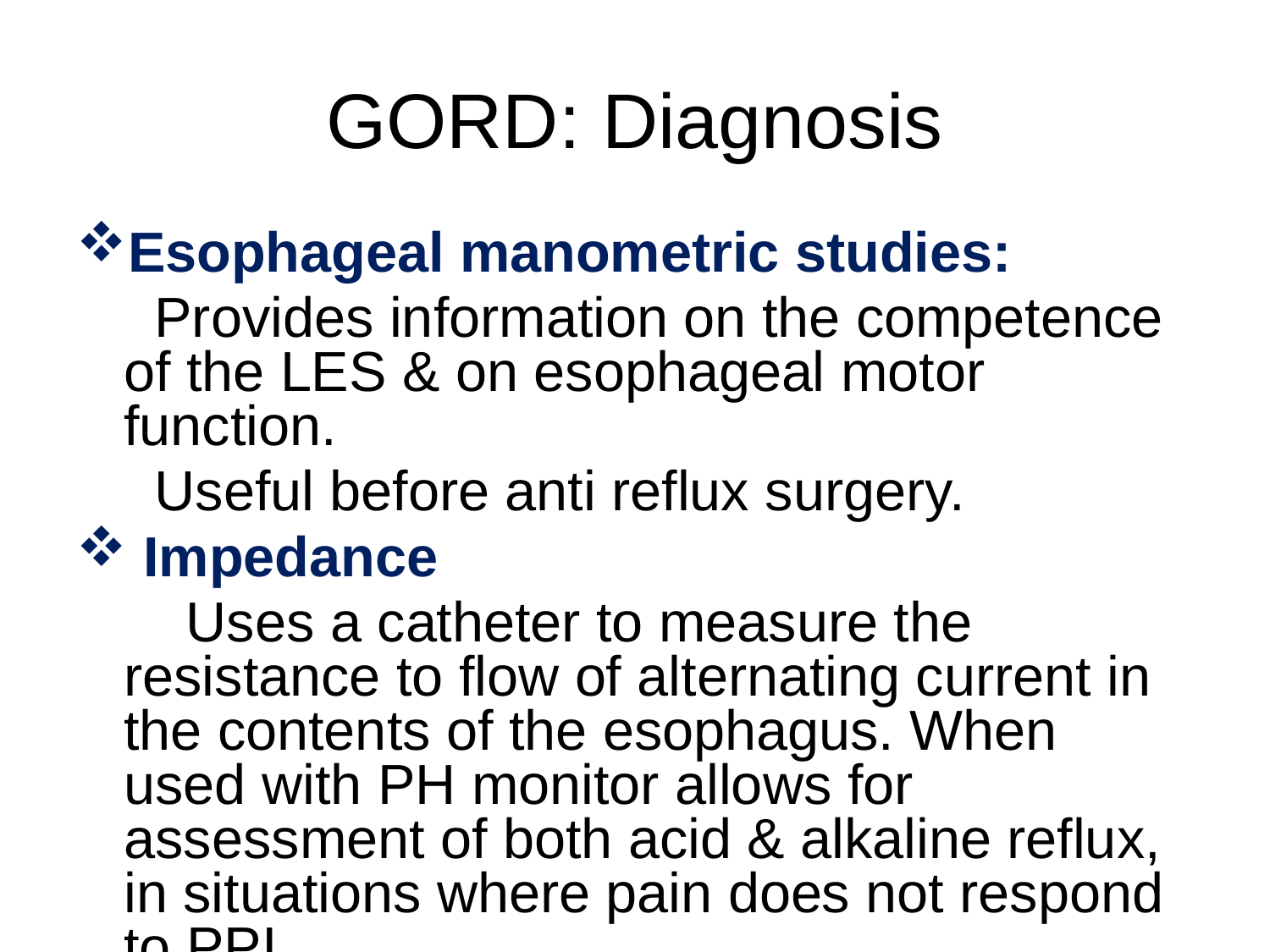

# GORD: Diagnosis
Esophageal manometric studies:
     Provides information on the competence of the LES & on esophageal motor function.
     Useful before anti reflux surgery.
 Impedance
       Uses a catheter to measure the resistance to flow of alternating current in the contents of the esophagus. When used with PH monitor allows for assessment of both acid & alkaline reflux, in situations where pain does not respond to PPI.